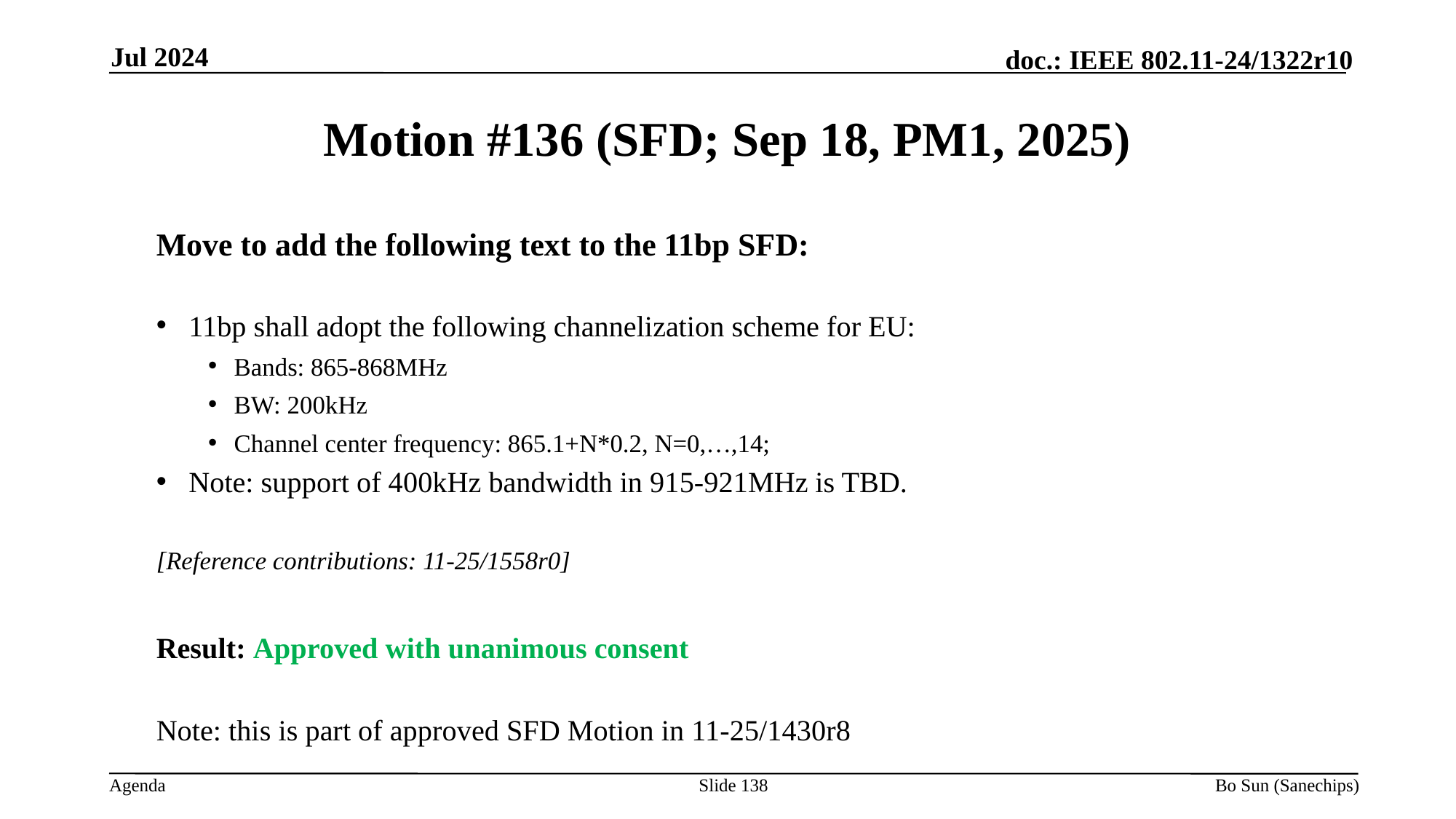

Jul 2024
Motion #136 (SFD; Sep 18, PM1, 2025)
Move to add the following text to the 11bp SFD:

11bp shall adopt the following channelization scheme for EU:
Bands: 865-868MHz
BW: 200kHz
Channel center frequency: 865.1+N*0.2, N=0,…,14;
Note: support of 400kHz bandwidth in 915-921MHz is TBD.

[Reference contributions: 11-25/1558r0]

Result: Approved with unanimous consent

Note: this is part of approved SFD Motion in 11-25/1430r8
Slide 138
Bo Sun (Sanechips)